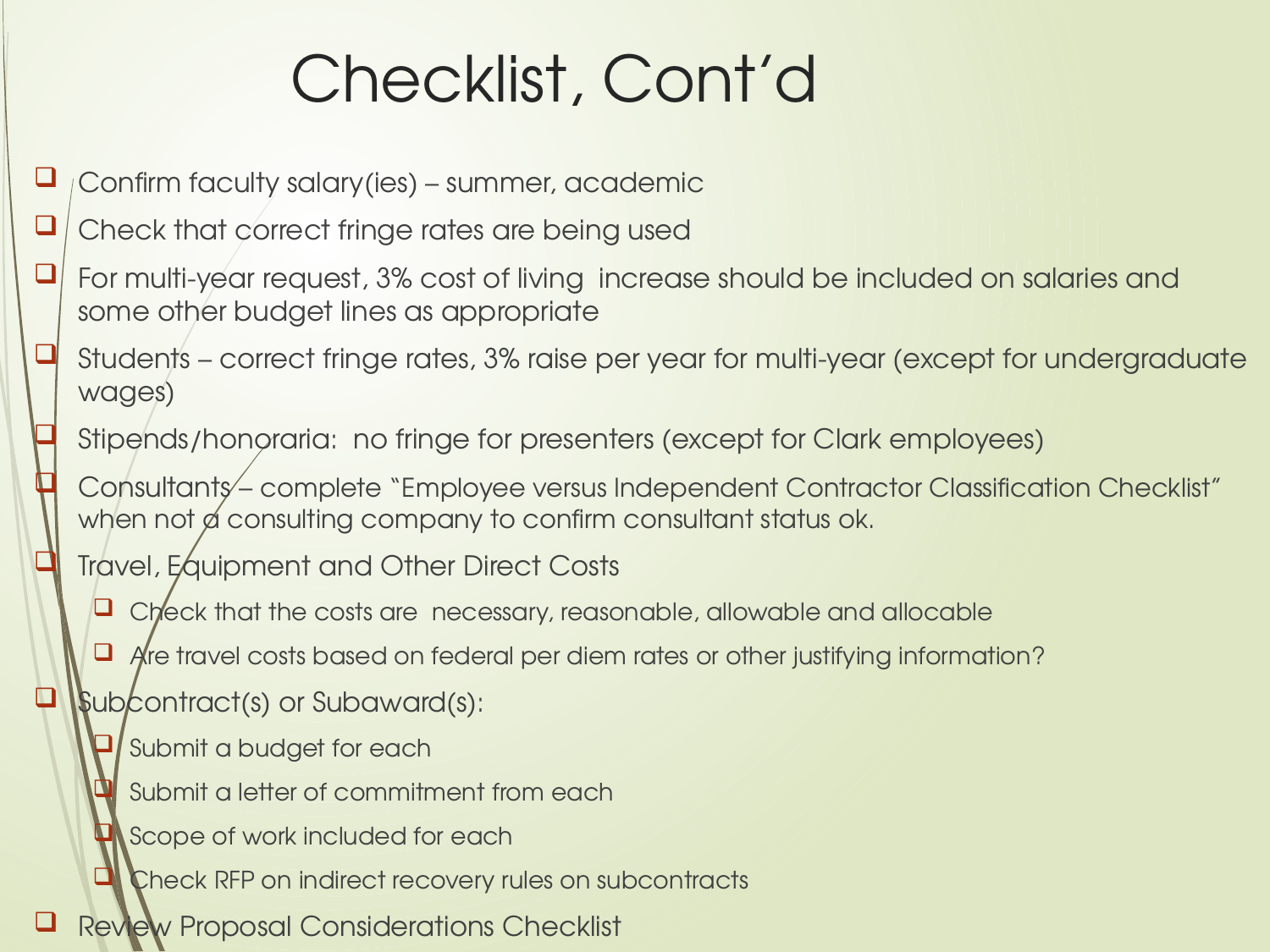

# Checklist, Cont’d
Confirm faculty salary(ies) – summer, academic
Check that correct fringe rates are being used
For multi-year request, 3% cost of living  increase should be included on salaries and some other budget lines as appropriate
Students – correct fringe rates, 3% raise per year for multi-year (except for undergraduate wages)
Stipends/honoraria:  no fringe for presenters (except for Clark employees)
Consultants – complete “Employee versus Independent Contractor Classification Checklist” when not a consulting company to confirm consultant status ok.
Travel, Equipment and Other Direct Costs
Check that the costs are  necessary, reasonable, allowable and allocable
Are travel costs based on federal per diem rates or other justifying information?
Subcontract(s) or Subaward(s):
Submit a budget for each
Submit a letter of commitment from each
Scope of work included for each
Check RFP on indirect recovery rules on subcontracts
Review Proposal Considerations Checklist